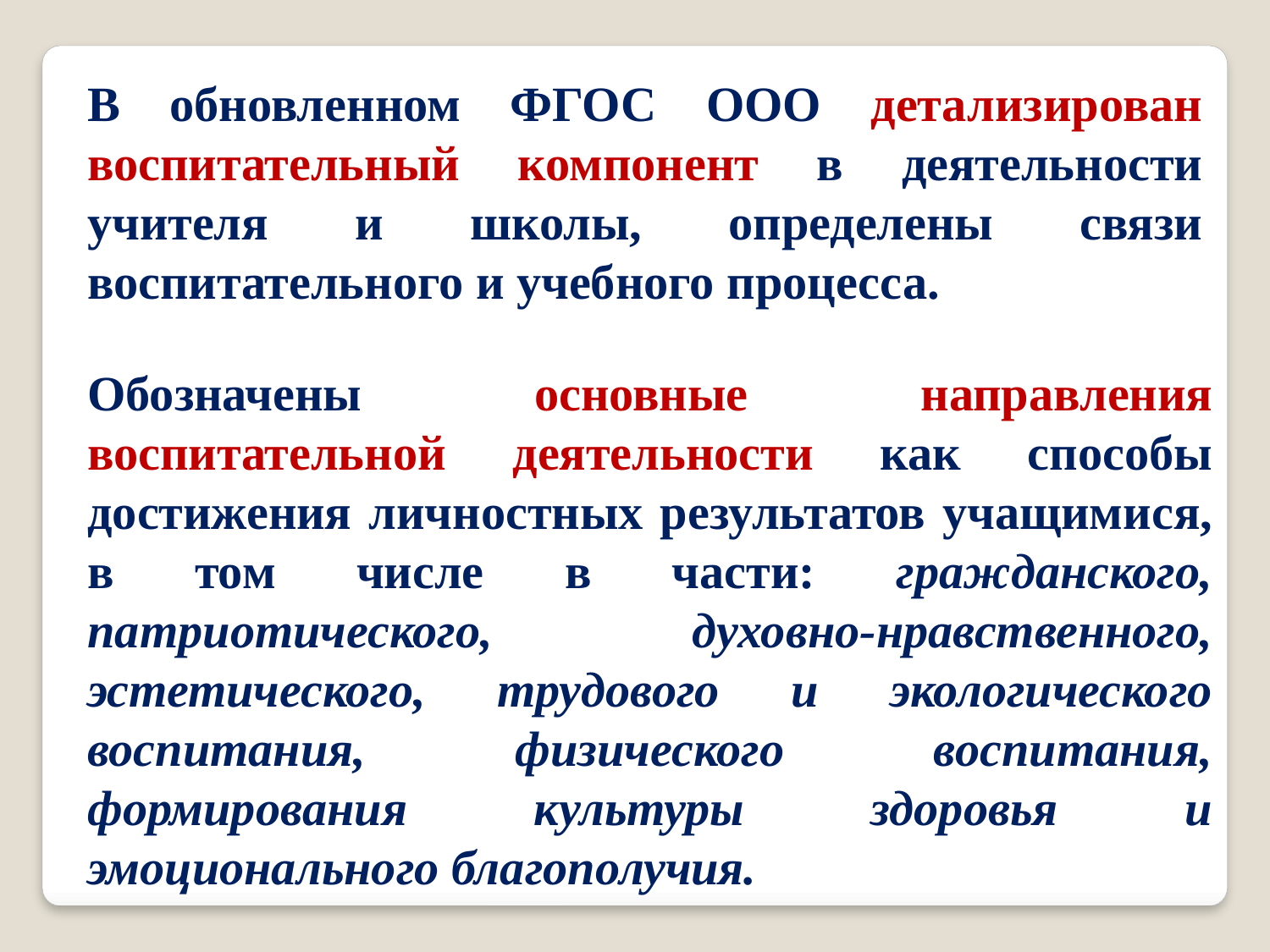

В обновленном ФГОС ООО детализирован воспитательный компонент в деятельности учителя и школы, определены связи воспитательного и учебного процесса.

Обозначены основные направления воспитательной деятельности как способы достижения личностных результатов учащимися, в том числе в части: гражданского, патриотического, духовно-нравственного, эстетического, трудового и экологического воспитания, физического воспитания, формирования культуры здоровья и эмоционального благополучия.